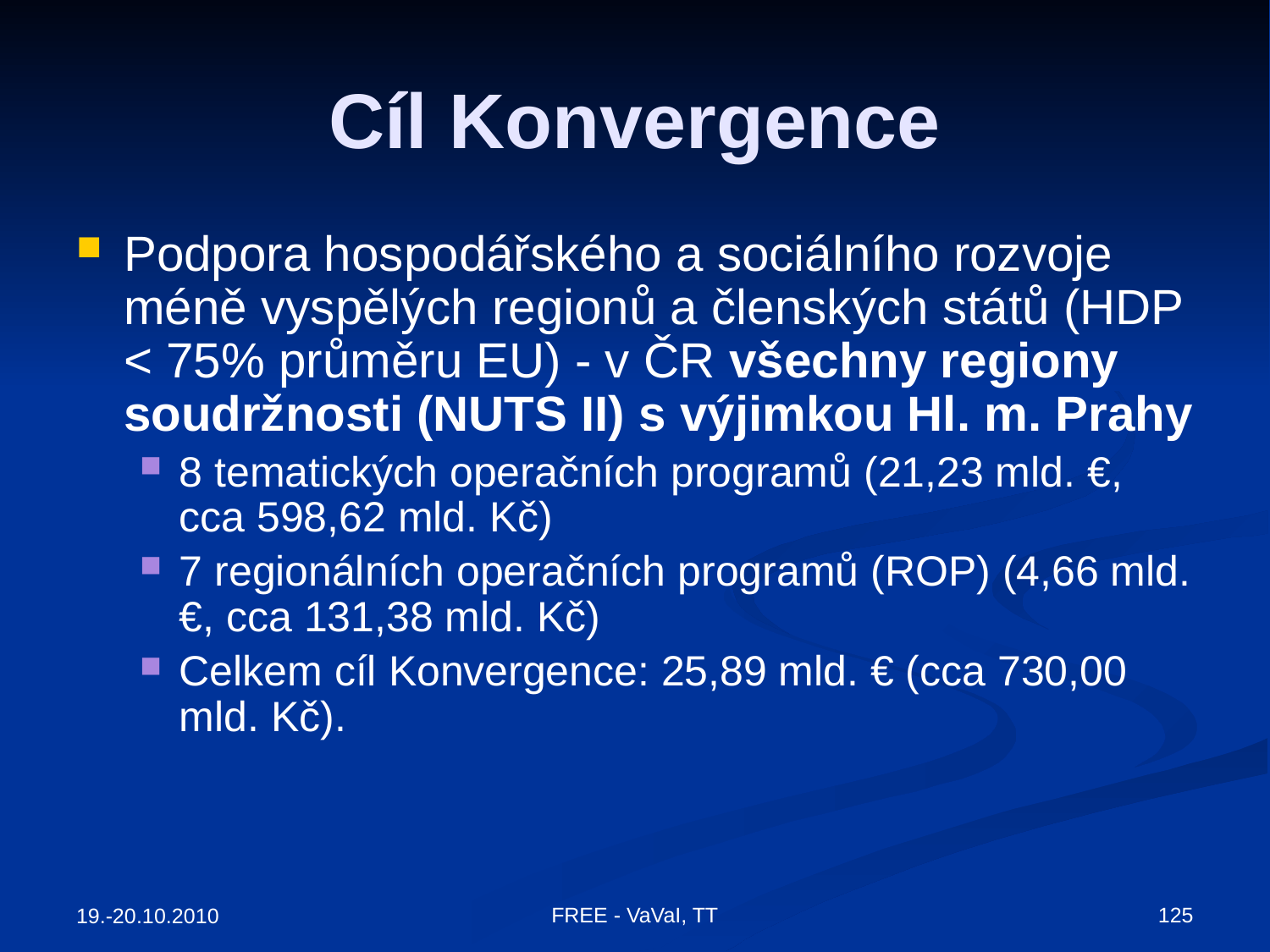

# Cíl Konvergence
Podpora hospodářského a sociálního rozvoje méně vyspělých regionů a členských států (HDP < 75% průměru EU) - v ČR všechny regiony soudržnosti (NUTS II) s výjimkou Hl. m. Prahy
8 tematických operačních programů (21,23 mld. €, cca 598,62 mld. Kč)
7 regionálních operačních programů (ROP) (4,66 mld. €, cca 131,38 mld. Kč)
Celkem cíl Konvergence: 25,89 mld. € (cca 730,00 mld. Kč).
FREE - VaVaI, TT
125
19.-20.10.2010